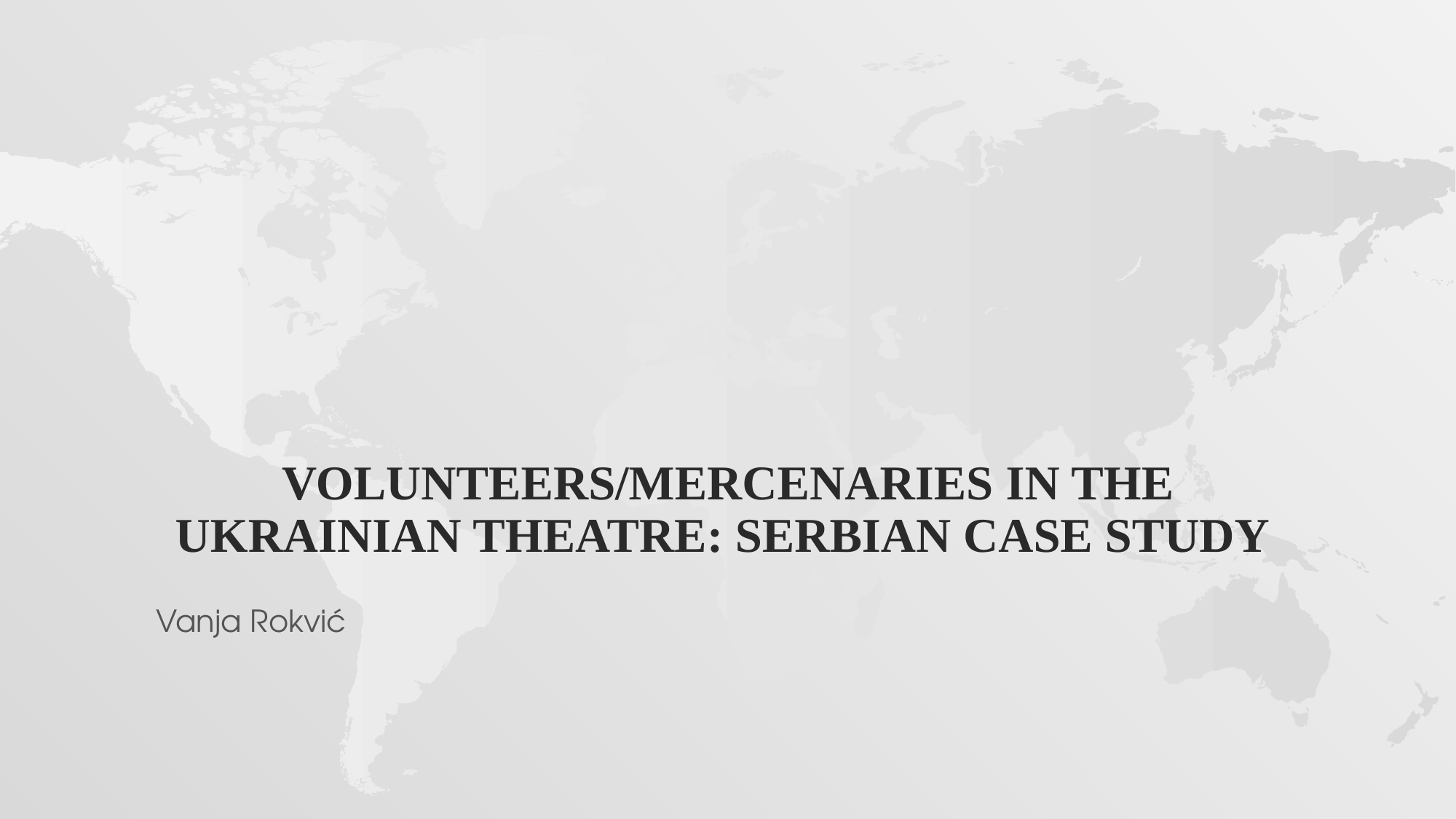

# Volunteers/Mercenaries in the Ukrainian Theatre: Serbian case study
Vanja Rokvić